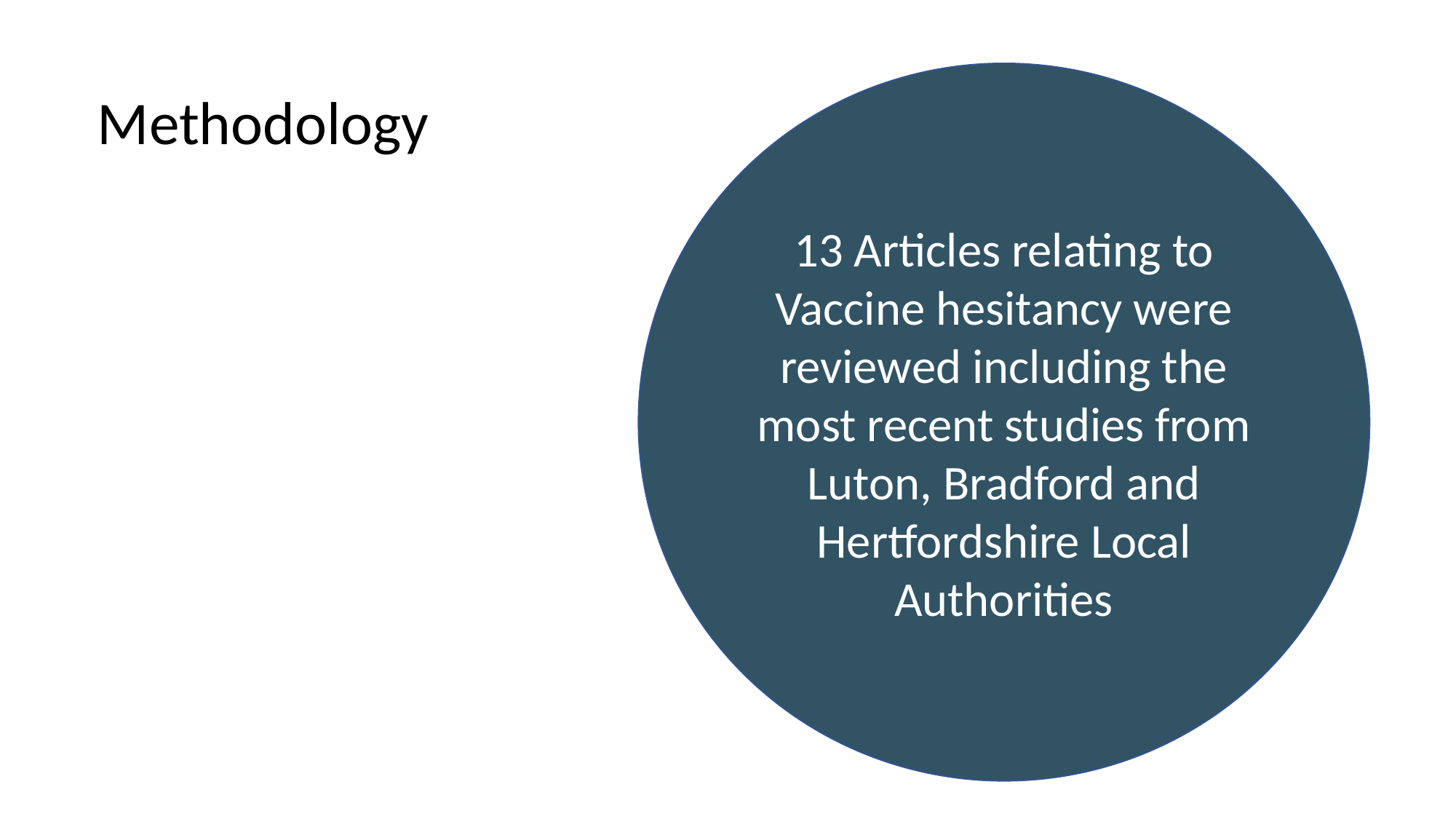

13 Articles relating to Vaccine hesitancy were reviewed including the most recent studies from Luton, Bradford and Hertfordshire Local Authorities
Methodology